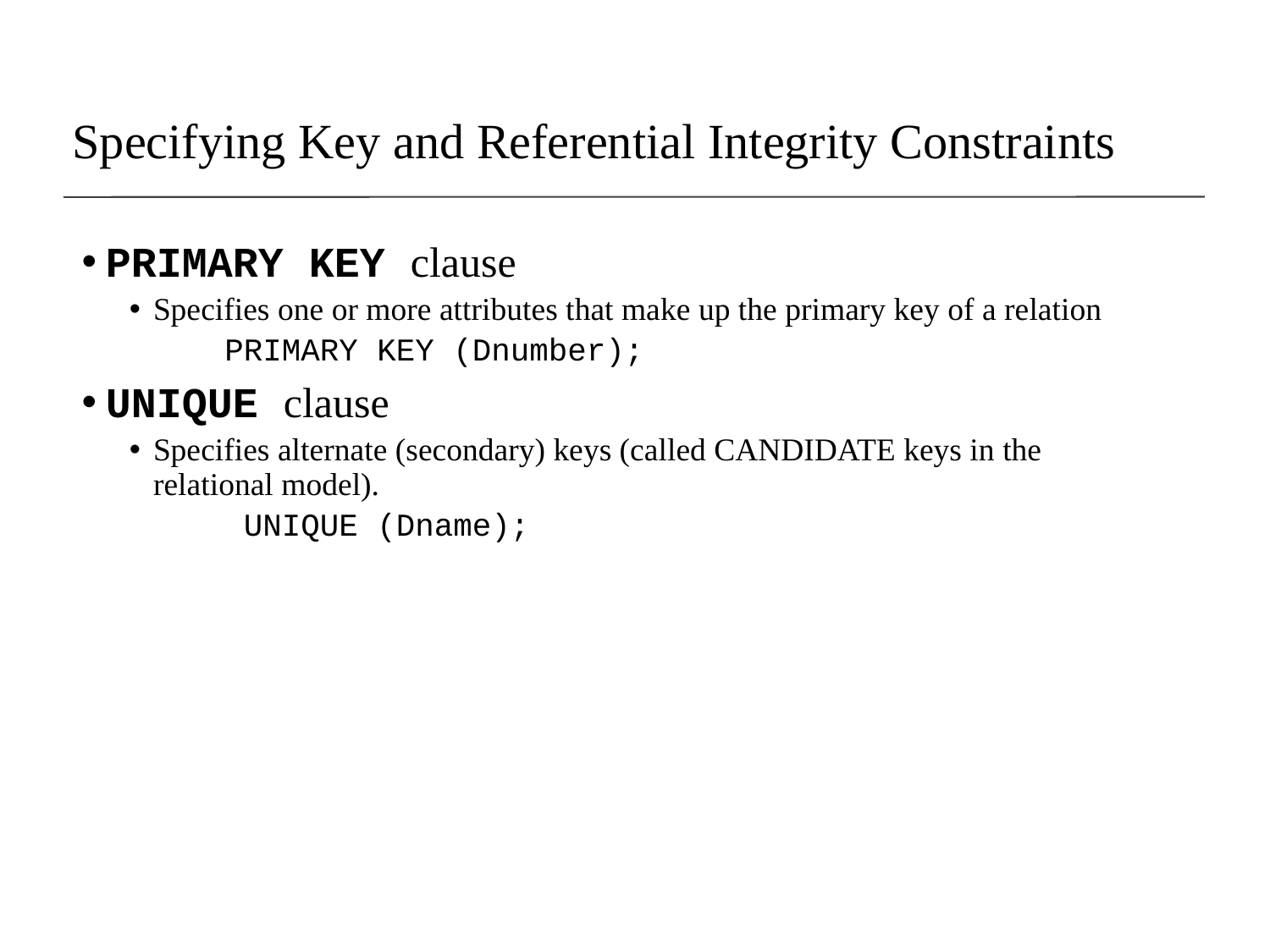

# Specifying Key and Referential Integrity Constraints
PRIMARY KEY clause
Specifies one or more attributes that make up the primary key of a relation
     PRIMARY KEY (Dnumber);
UNIQUE clause
Specifies alternate (secondary) keys (called CANDIDATE keys in the relational model).
      UNIQUE (Dname);